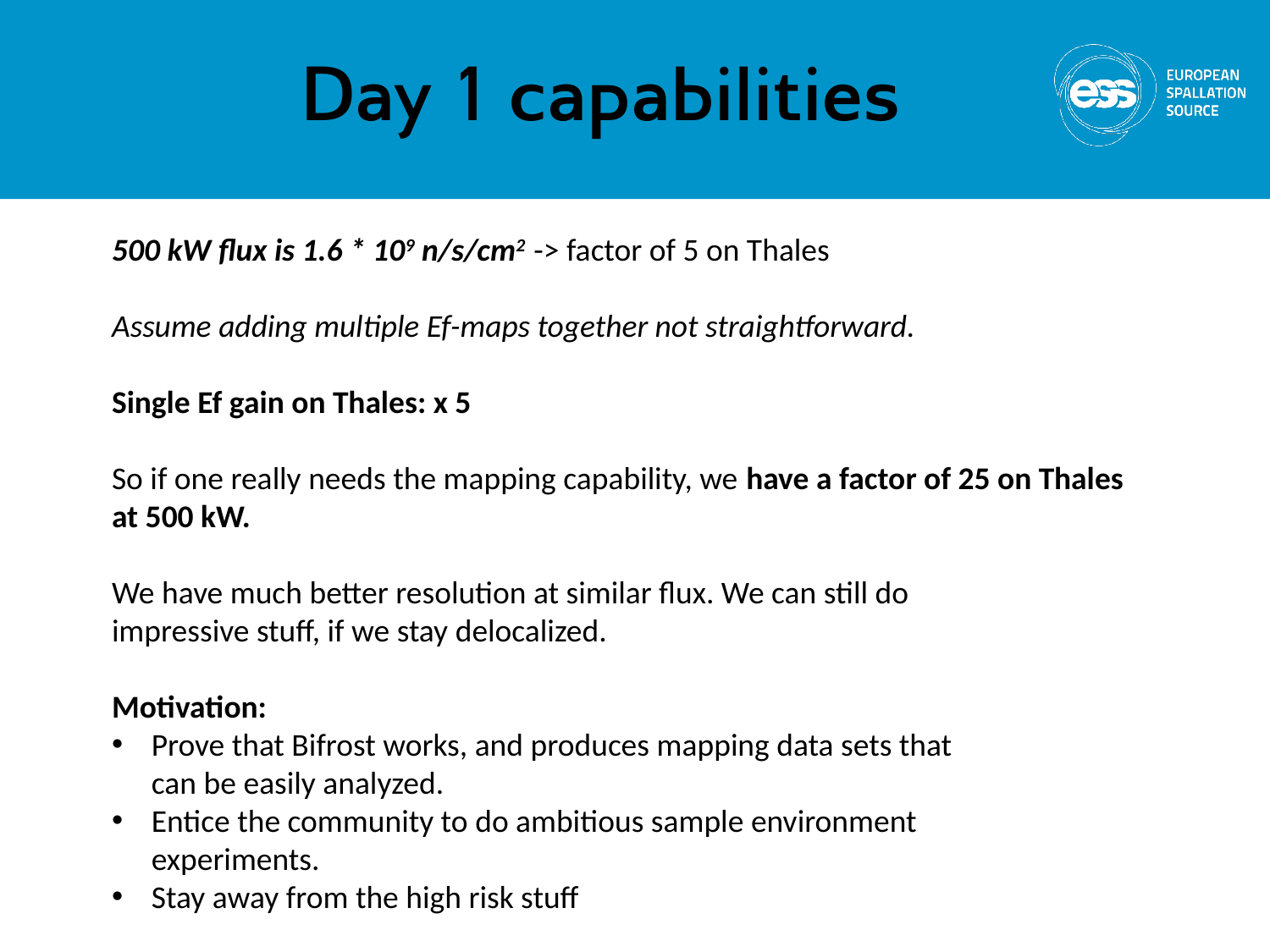

# Day 1 capabilities
500 kW flux is 1.6 * 109 n/s/cm2  -> factor of 5 on Thales

Assume adding multiple Ef-maps together not straightforward.
Single Ef gain on Thales: x 5

So if one really needs the mapping capability, we have a factor of 25 on Thales
at 500 kW.

We have much better resolution at similar flux. We can still do
impressive stuff, if we stay delocalized.
Motivation:
Prove that Bifrost works, and produces mapping data sets that
can be easily analyzed.
Entice the community to do ambitious sample environment
experiments.
Stay away from the high risk stuff